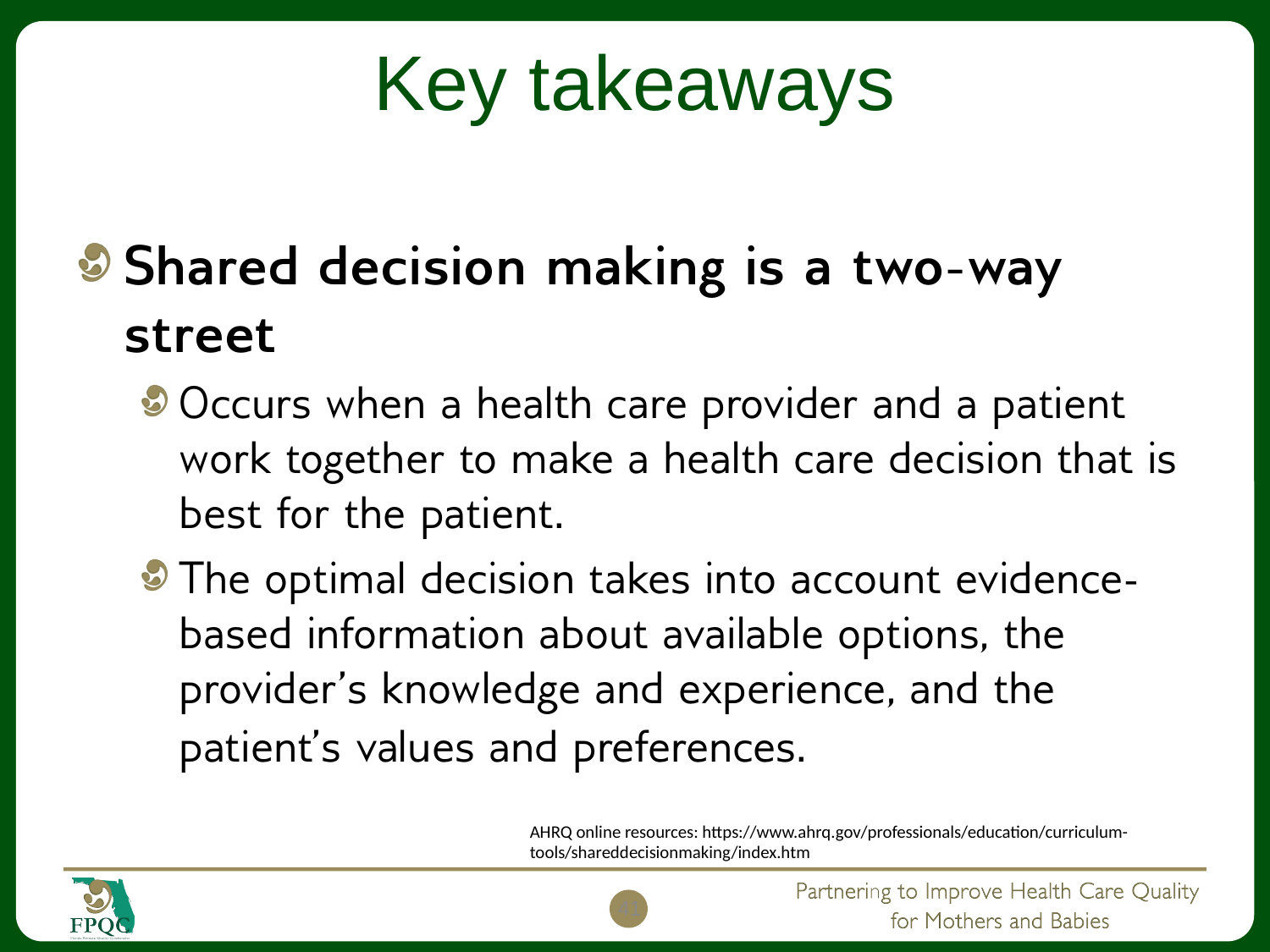

# Key takeaways
Shared decision making is a two-way street
Occurs when a health care provider and a patient work together to make a health care decision that is best for the patient.
The optimal decision takes into account evidence-based information about available options, the provider’s knowledge and experience, and the patient’s values and preferences.

AHRQ online resources: https://www.ahrq.gov/professionals/education/curriculum-tools/shareddecisionmaking/index.htm
41